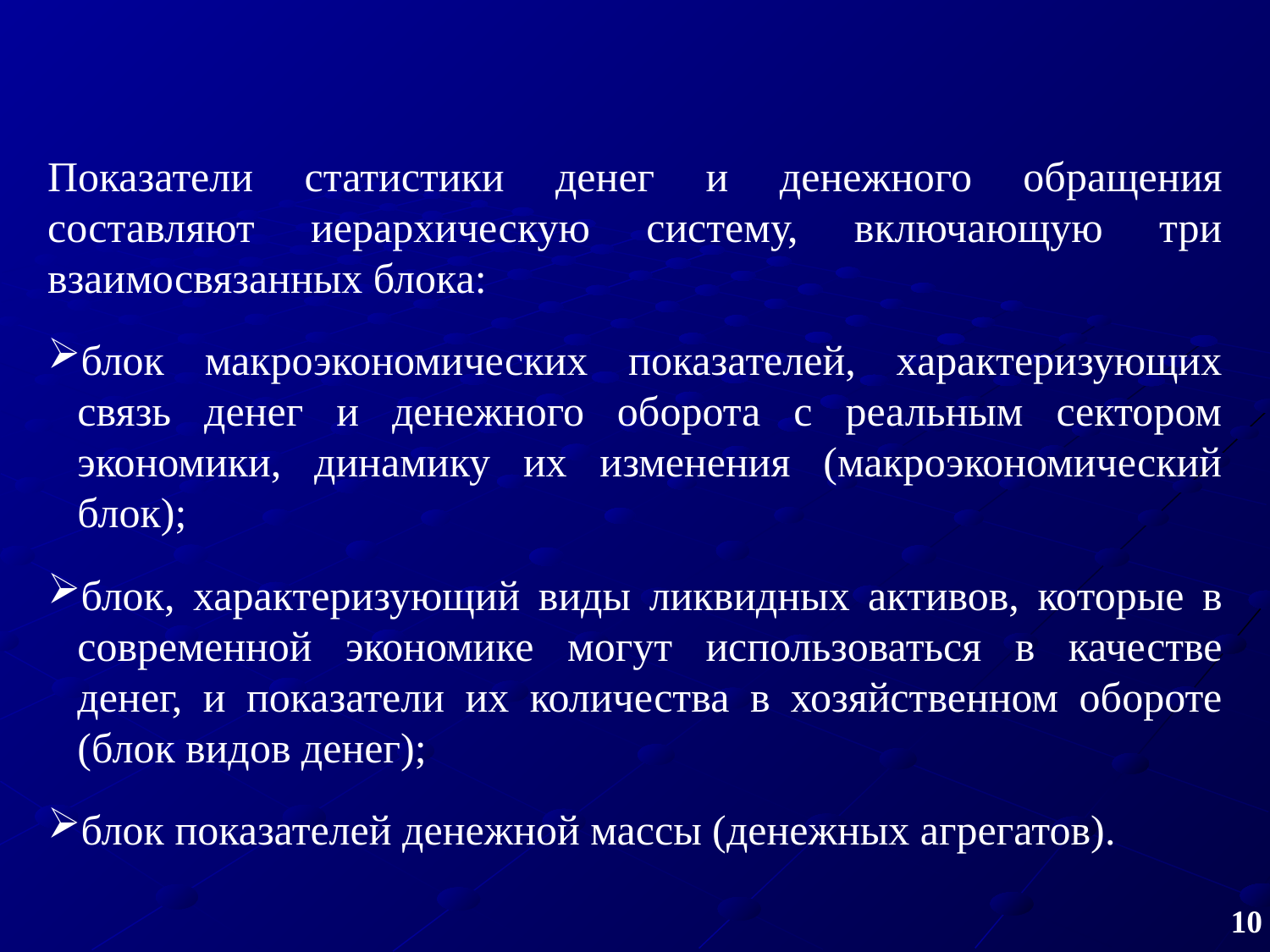

Показатели статистики денег и денежного обращения составляют иерархическую систему, включающую три взаимосвязанных блока:
блок макроэкономических показателей, характеризующих связь денег и денежного оборота с реальным сектором экономики, динамику их изменения (макроэкономический блок);
блок, характеризующий виды ликвидных активов, которые в современной экономике могут использоваться в качестве денег, и показатели их количества в хозяйственном обороте (блок видов денег);
блок показателей денежной массы (денежных агрегатов).

10